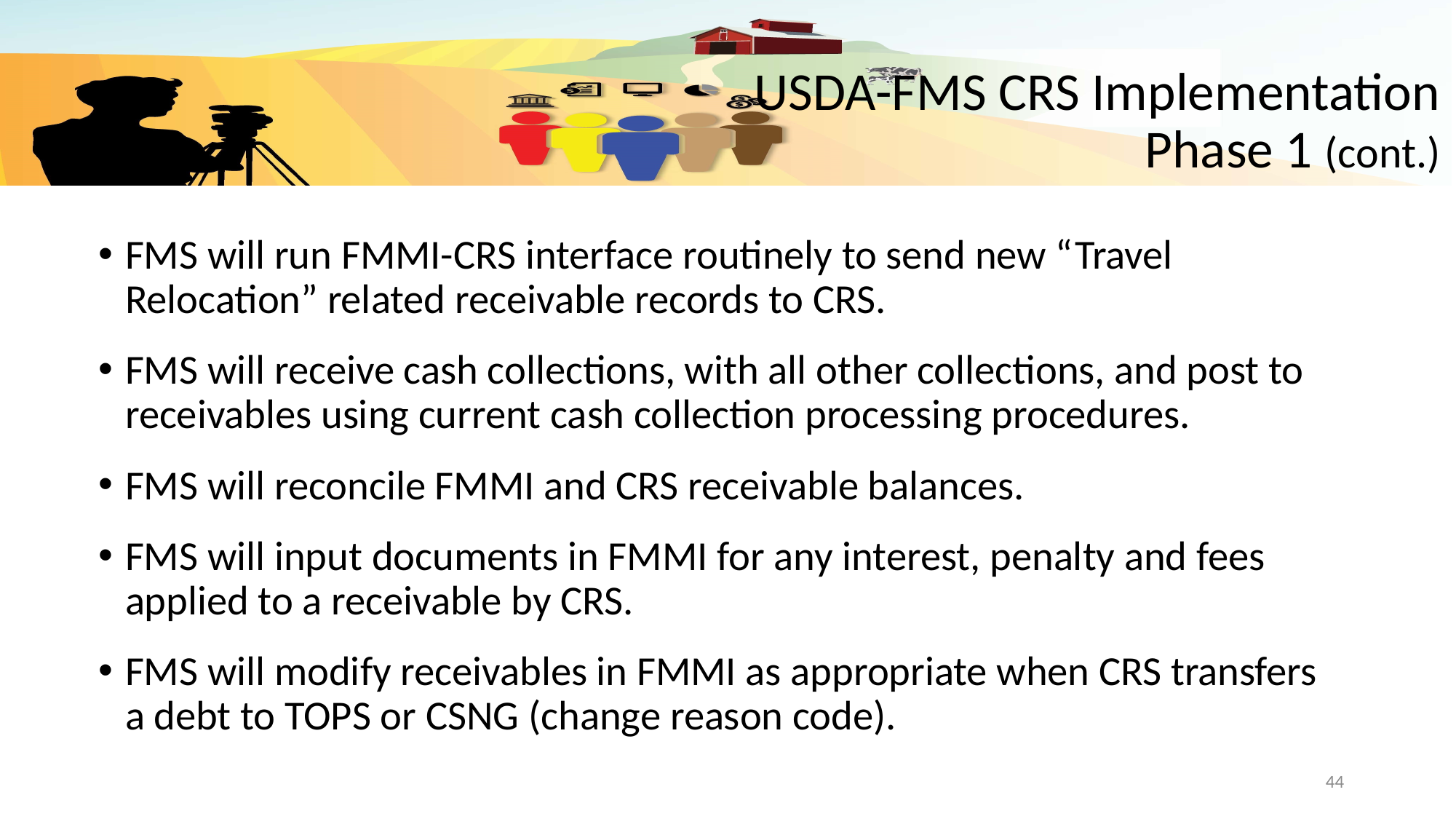

# USDA-FMS CRS Implementation Phase 1 (cont.)
FMS will run FMMI-CRS interface routinely to send new “Travel Relocation” related receivable records to CRS.
FMS will receive cash collections, with all other collections, and post to receivables using current cash collection processing procedures.
FMS will reconcile FMMI and CRS receivable balances.
FMS will input documents in FMMI for any interest, penalty and fees applied to a receivable by CRS.
FMS will modify receivables in FMMI as appropriate when CRS transfers a debt to TOPS or CSNG (change reason code).

44